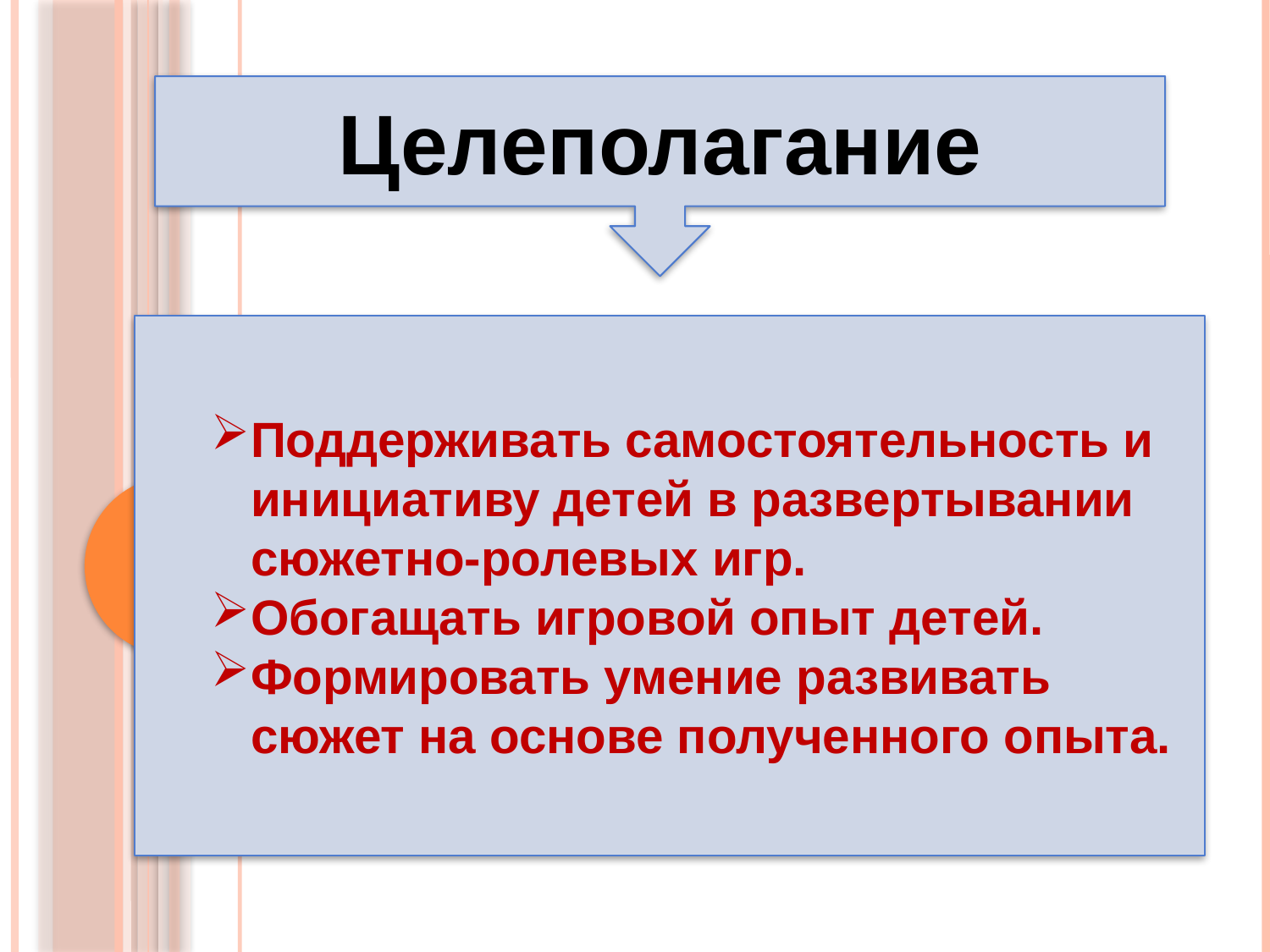

Целеполагание
Поддерживать самостоятельность и инициативу детей в развертывании сюжетно-ролевых игр.
Обогащать игровой опыт детей.
Формировать умение развивать сюжет на основе полученного опыта.